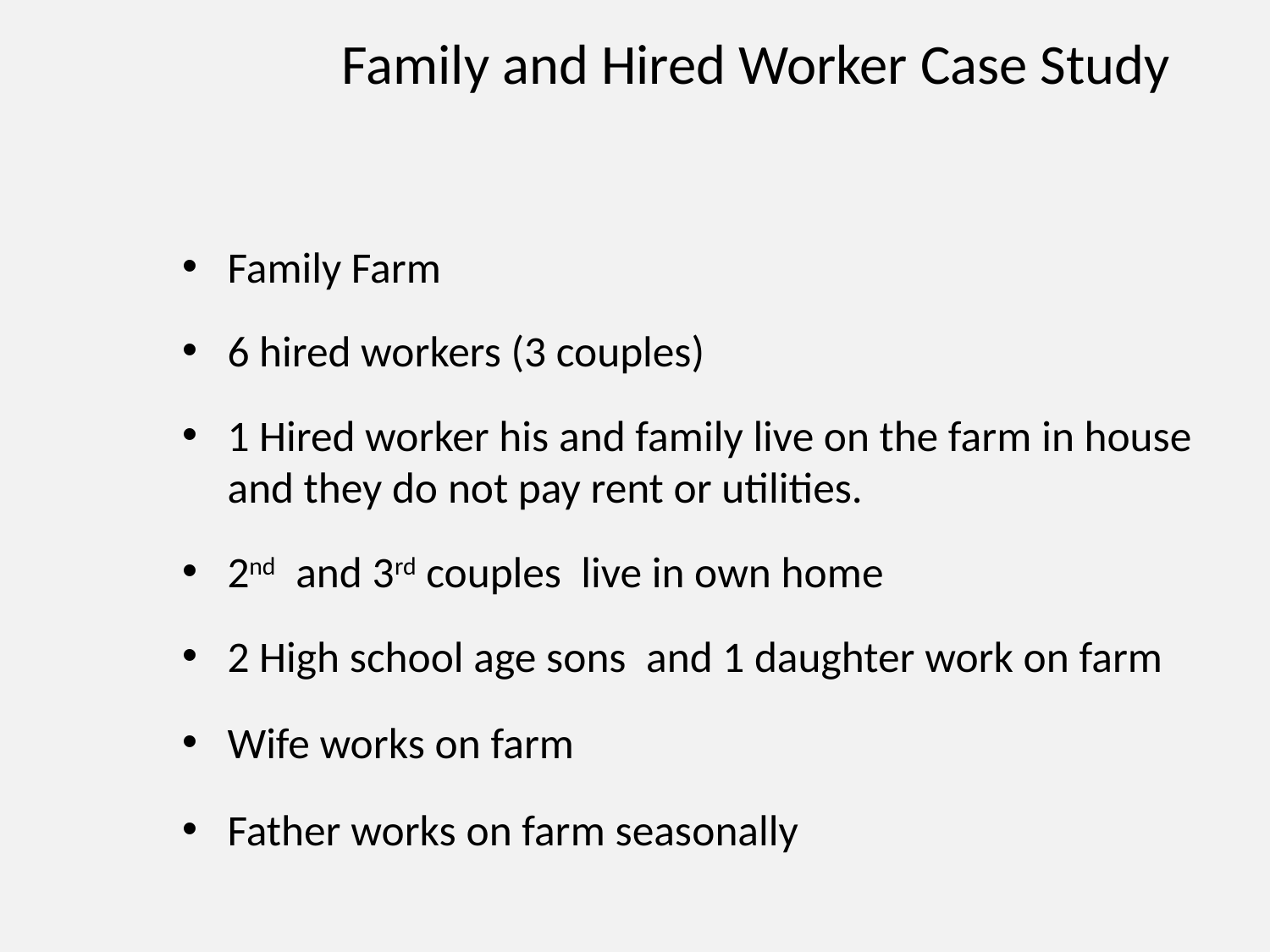

# Family and Hired Worker Case Study
Family Farm

6 hired workers (3 couples)

1 Hired worker his and family live on the farm in house and they do not pay rent or utilities.

2nd  and 3rd couples  live in own home

2 High school age sons  and 1 daughter work on farm

Wife works on farm

Father works on farm seasonally